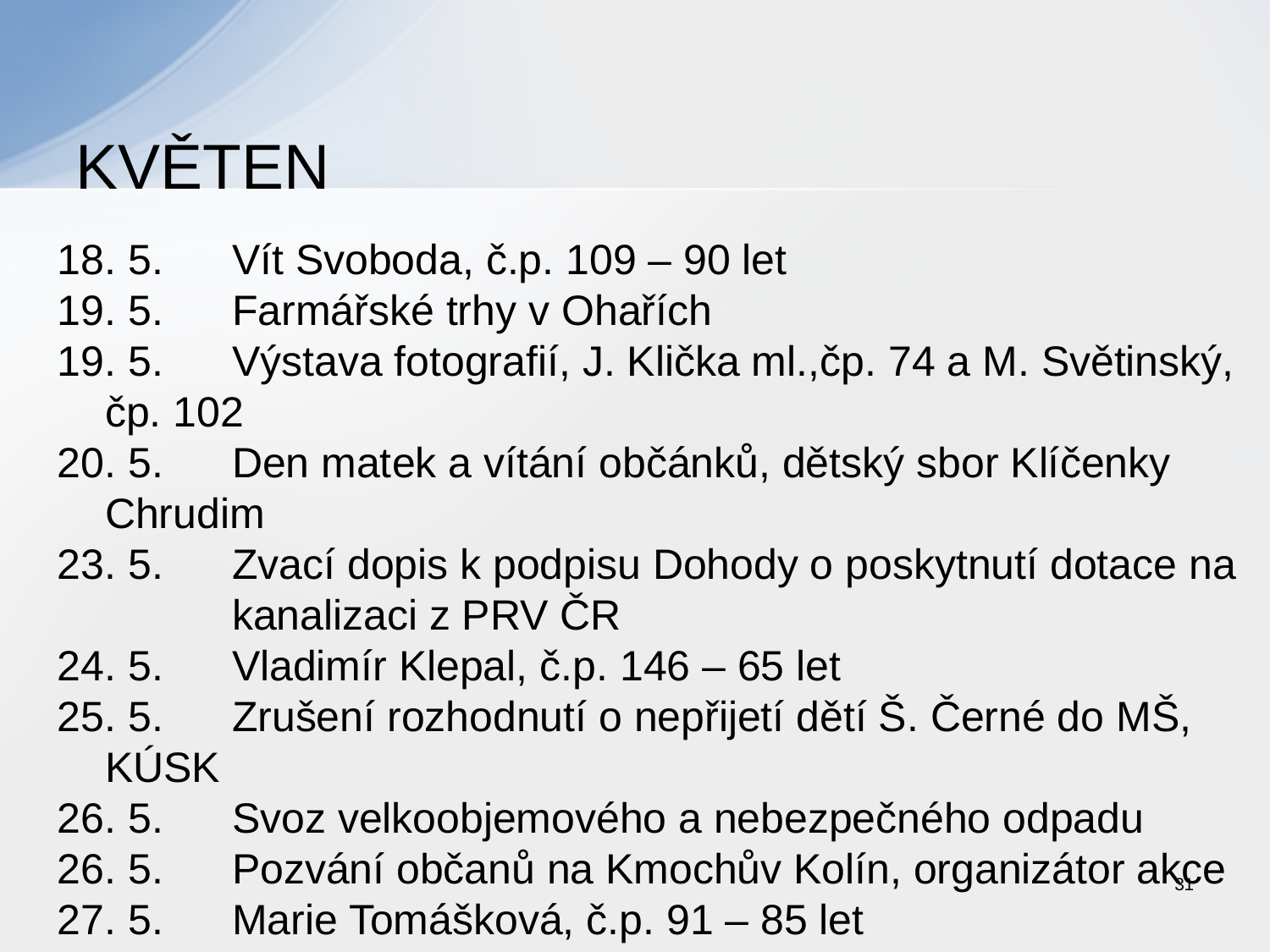

# KVĚTEN
18. 5.	Vít Svoboda, č.p. 109 – 90 let
19. 5.	Farmářské trhy v Ohařích
19. 5.	Výstava fotografií, J. Klička ml.,čp. 74 a M. Světinský, čp. 102
20. 5.	Den matek a vítání občánků, dětský sbor Klíčenky Chrudim
23. 5.	Zvací dopis k podpisu Dohody o poskytnutí dotace na 	kanalizaci z PRV ČR
24. 5.	Vladimír Klepal, č.p. 146 – 65 let
25. 5.	Zrušení rozhodnutí o nepřijetí dětí Š. Černé do MŠ, 	KÚSK
26. 5.	Svoz velkoobjemového a nebezpečného odpadu
26. 5.	Pozvání občanů na Kmochův Kolín, organizátor akce
27. 5.	Marie Tomášková, č.p. 91 – 85 let
Stavba veřejného osvětlení u asfaltového hřiště
31